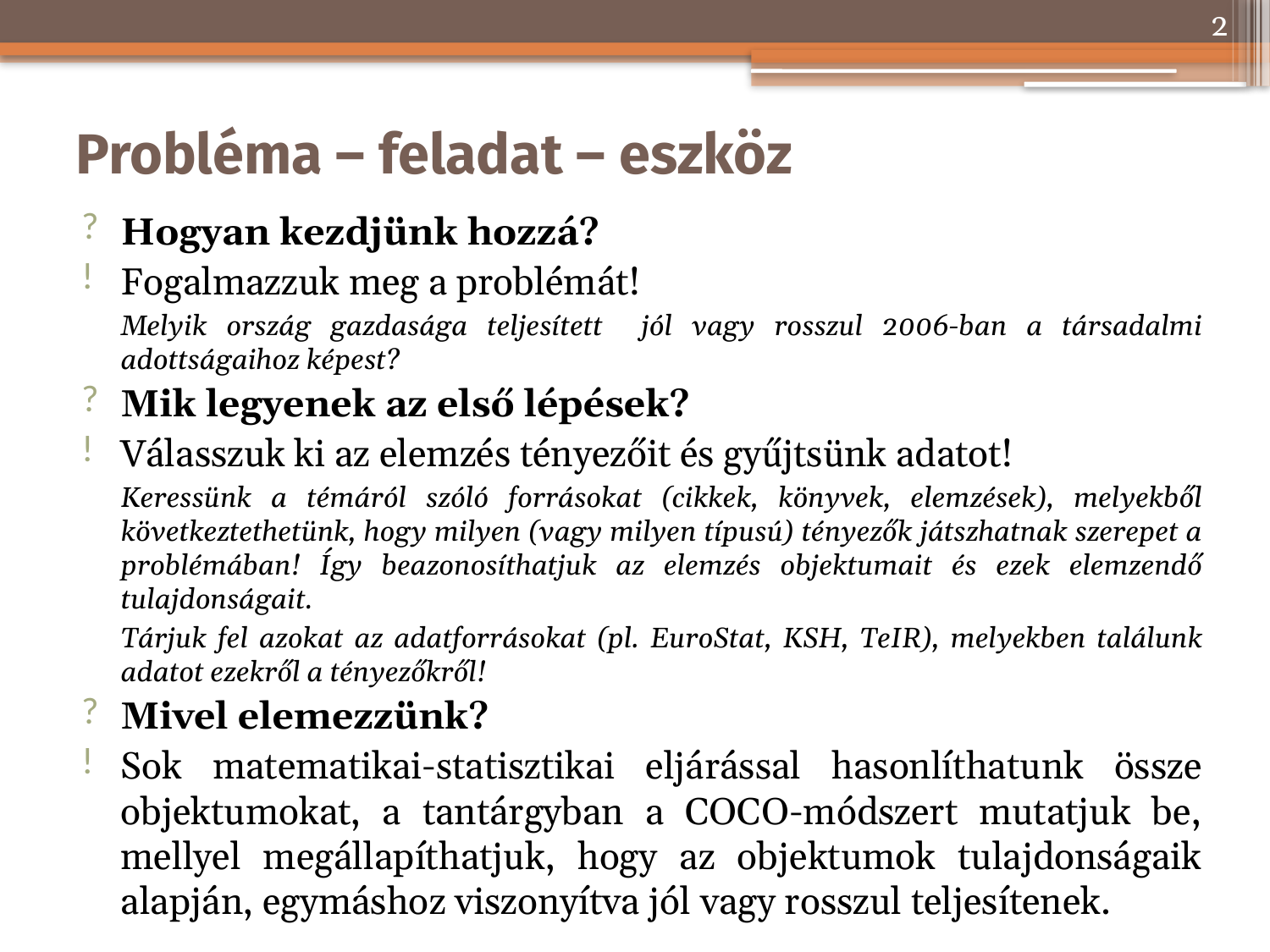

2
# Probléma – feladat – eszköz
Hogyan kezdjünk hozzá?
Fogalmazzuk meg a problémát!
Melyik ország gazdasága teljesített  jól vagy rosszul 2006-ban a társadalmi adottságaihoz képest?
Mik legyenek az első lépések?
Válasszuk ki az elemzés tényezőit és gyűjtsünk adatot!
Keressünk a témáról szóló forrásokat (cikkek, könyvek, elemzések), melyekből következtethetünk, hogy milyen (vagy milyen típusú) tényezők játszhatnak szerepet a problémában! Így beazonosíthatjuk az elemzés objektumait és ezek elemzendő tulajdonságait.
Tárjuk fel azokat az adatforrásokat (pl. EuroStat, KSH, TeIR), melyekben találunk adatot ezekről a tényezőkről!
Mivel elemezzünk?
Sok matematikai-statisztikai eljárással hasonlíthatunk össze objektumokat, a tantárgyban a COCO-módszert mutatjuk be, mellyel megállapíthatjuk, hogy az objektumok tulajdonságaik alapján, egymáshoz viszonyítva jól vagy rosszul teljesítenek.